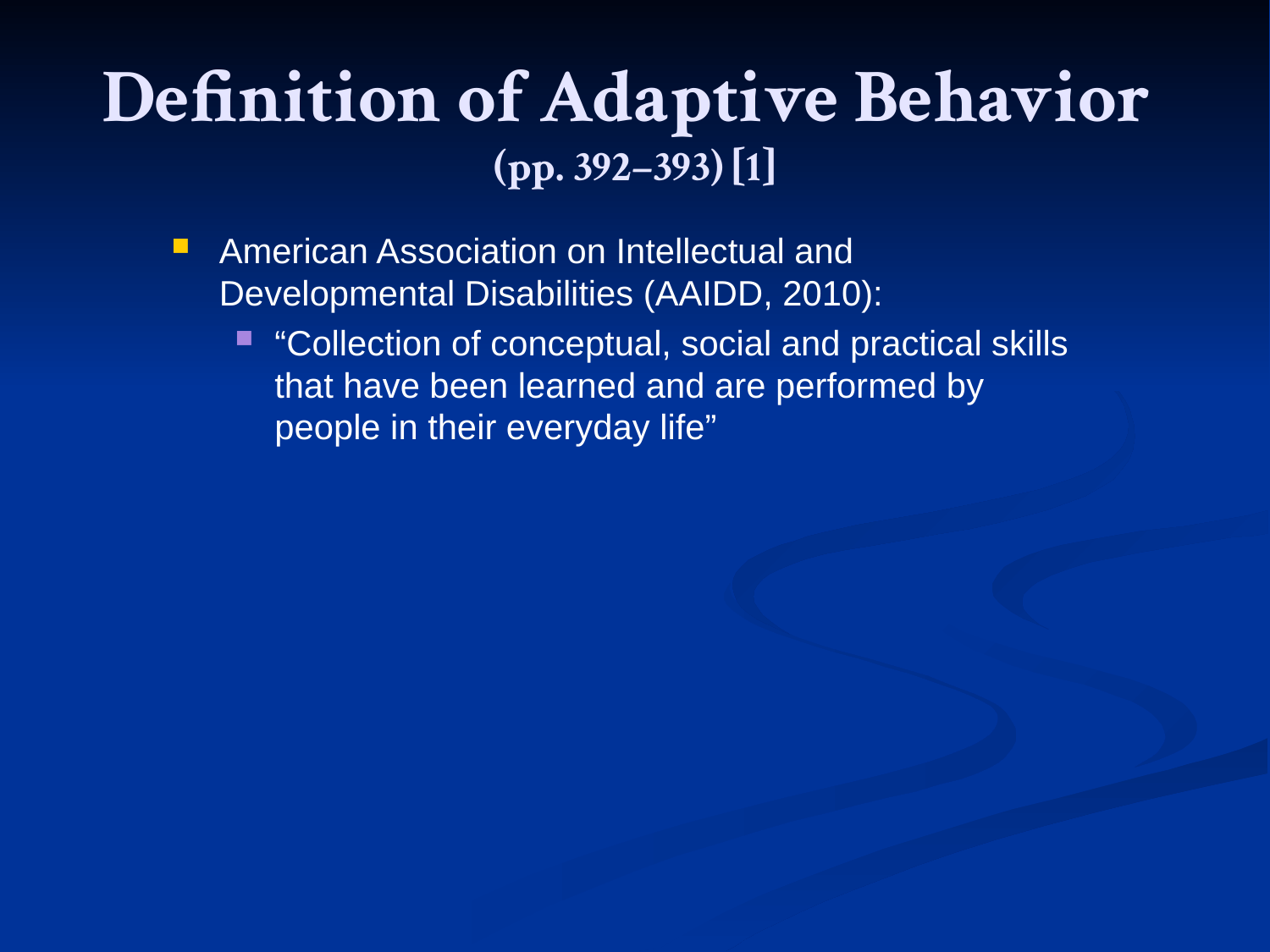

# Definition of Adaptive Behavior (pp. 392–393) [1]
American Association on Intellectual and Developmental Disabilities (AAIDD, 2010):
“Collection of conceptual, social and practical skills  that have been learned and are performed by people in their everyday life”